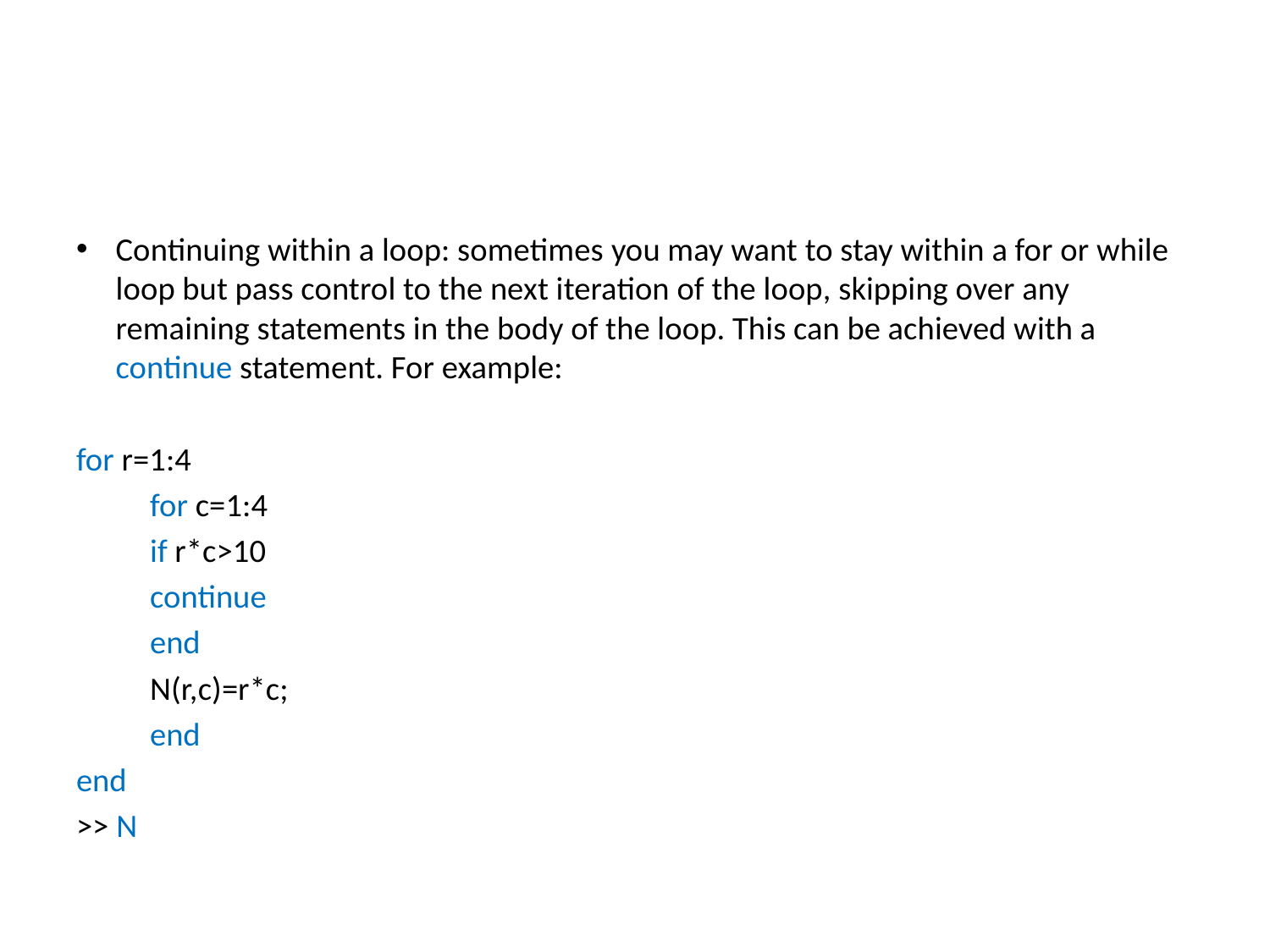

#
Continuing within a loop: sometimes you may want to stay within a for or while loop but pass control to the next iteration of the loop, skipping over any remaining statements in the body of the loop. This can be achieved with a continue statement. For example:

for r=1:4
	for c=1:4
		if r*c>10
			continue
		end
	N(r,c)=r*c;
	end
end
>> N